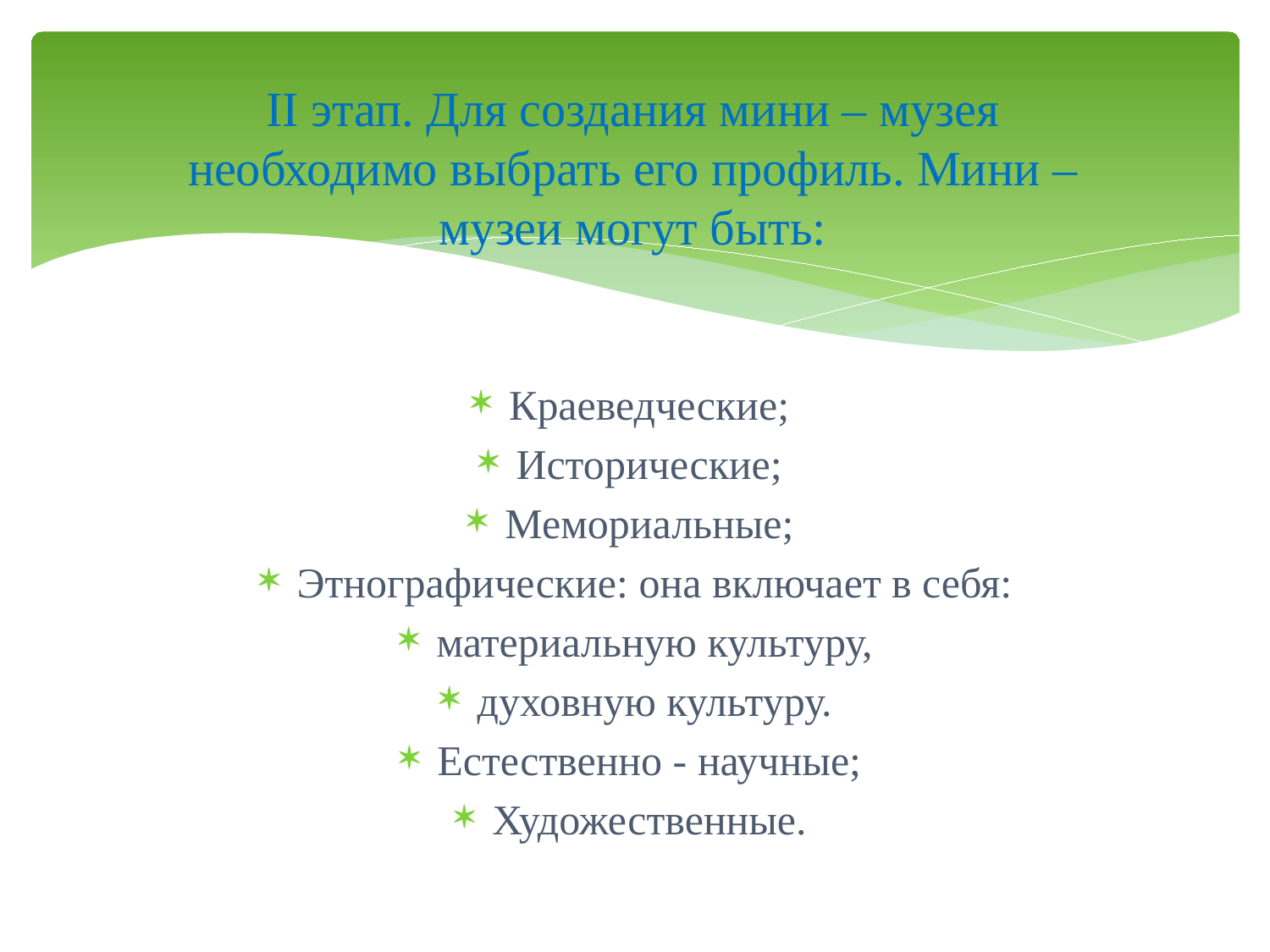

# II этап. Для создания мини – музея необходимо выбрать его профиль. Мини – музеи могут быть:
Краеведческие;
Исторические;
Мемориальные;
Этнографические: она включает в себя:
материальную культуру,
духовную культуру.
Естественно - научные;
Художественные.